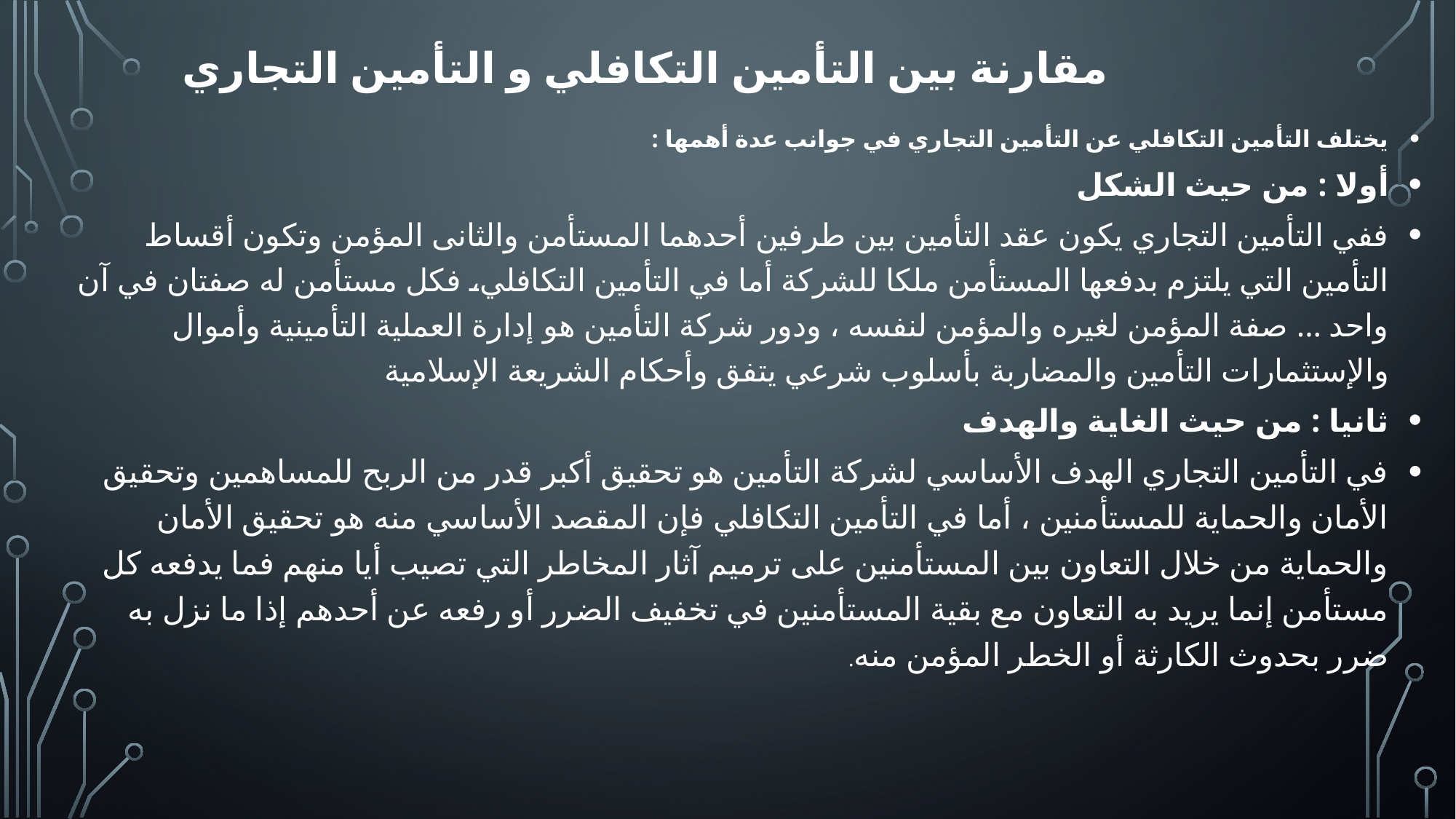

مقارنة بين التأمين التكافلي و التأمين التجاري
يختلف التأمين التكافلي عن التأمين التجاري في جوانب عدة أهمها :
أولا : من حيث الشكل
ففي التأمين التجاري يكون عقد التأمين بين طرفين أحدهما المستأمن والثانى المؤمن وتكون أقساط التأمين التي يلتزم بدفعها المستأمن ملكا للشركة أما في التأمين التكافلي، فكل مستأمن له صفتان في آن واحد ... صفة المؤمن لغيره والمؤمن لنفسه ، ودور شركة التأمين هو إدارة العملية التأمينية وأموال والإستثمارات التأمين والمضاربة بأسلوب شرعي يتفق وأحكام الشريعة الإسلامية
ثانيا : من حيث الغاية والهدف
في التأمين التجاري الهدف الأساسي لشركة التأمين هو تحقيق أكبر قدر من الربح للمساهمين وتحقيق الأمان والحماية للمستأمنين ، أما في التأمين التكافلي فإن المقصد الأساسي منه هو تحقيق الأمان والحماية من خلال التعاون بين المستأمنين على ترميم آثار المخاطر التي تصيب أيا منهم فما يدفعه كل مستأمن إنما يريد به التعاون مع بقية المستأمنين في تخفيف الضرر أو رفعه عن أحدهم إذا ما نزل به ضرر بحدوث الكارثة أو الخطر المؤمن منه.